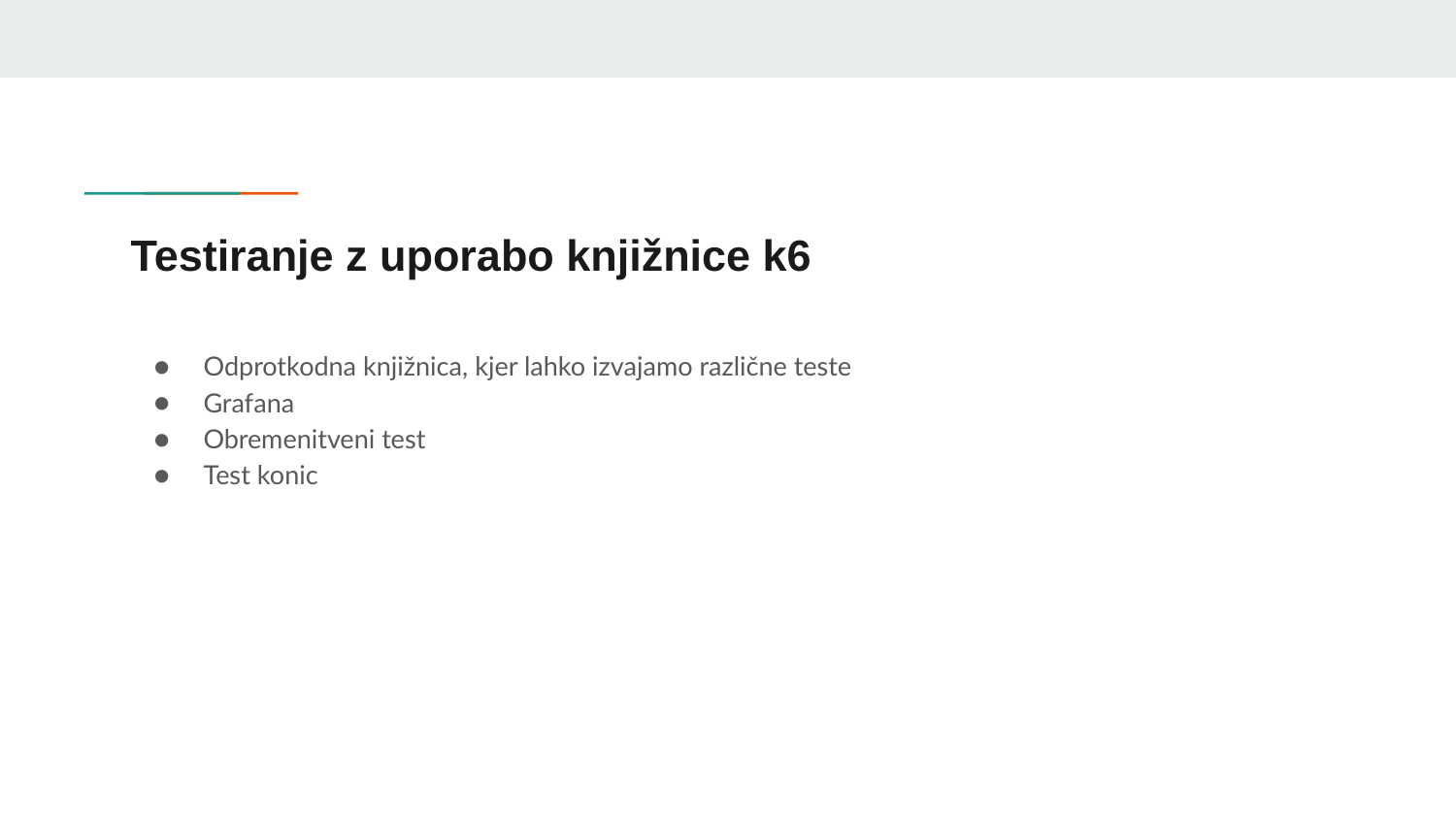

# Testiranje z uporabo knjižnice k6
Odprotkodna knjižnica, kjer lahko izvajamo različne teste
Grafana
Obremenitveni test
Test konic